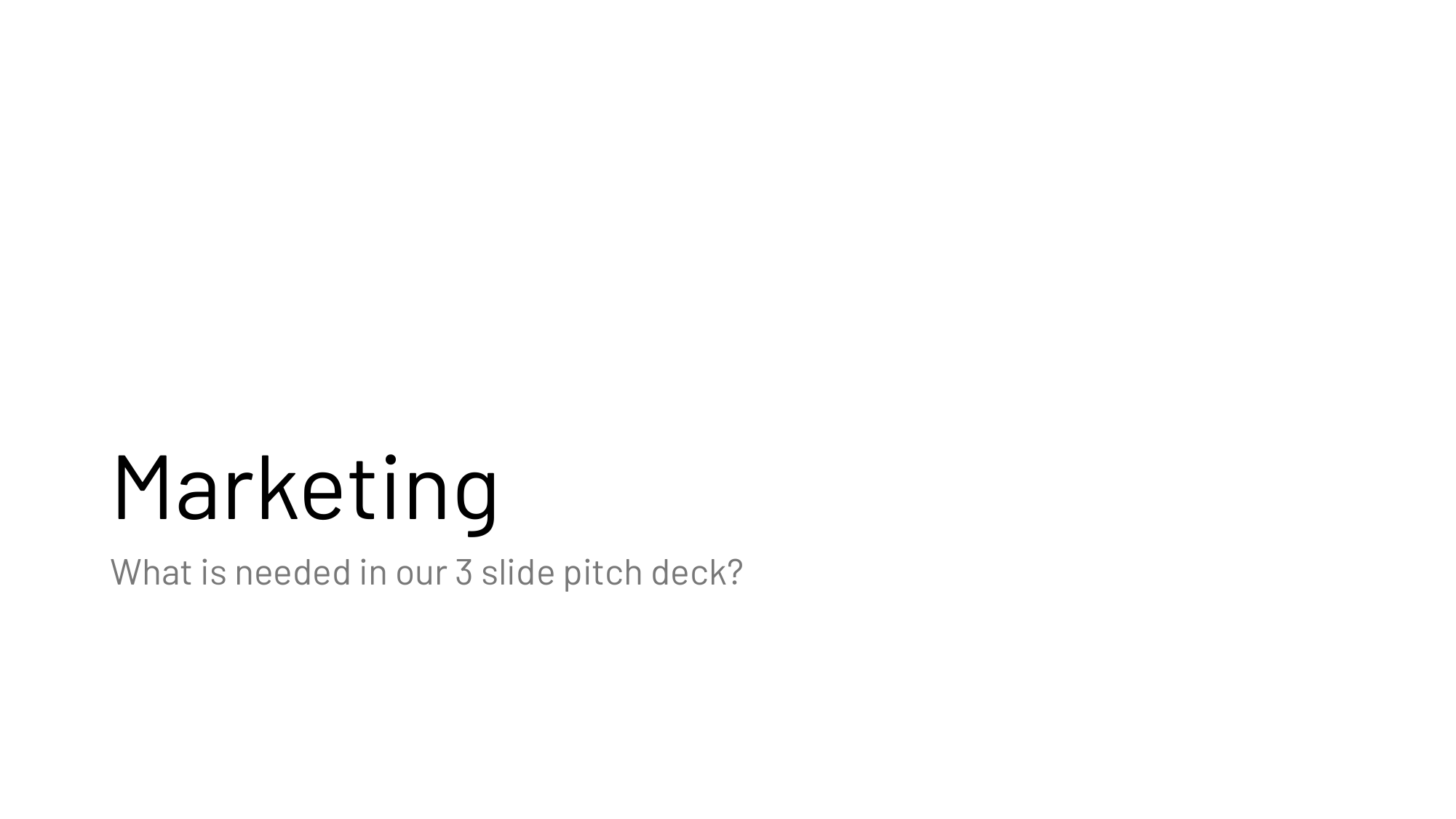

# Marketing
What is needed in our 3 slide pitch deck?